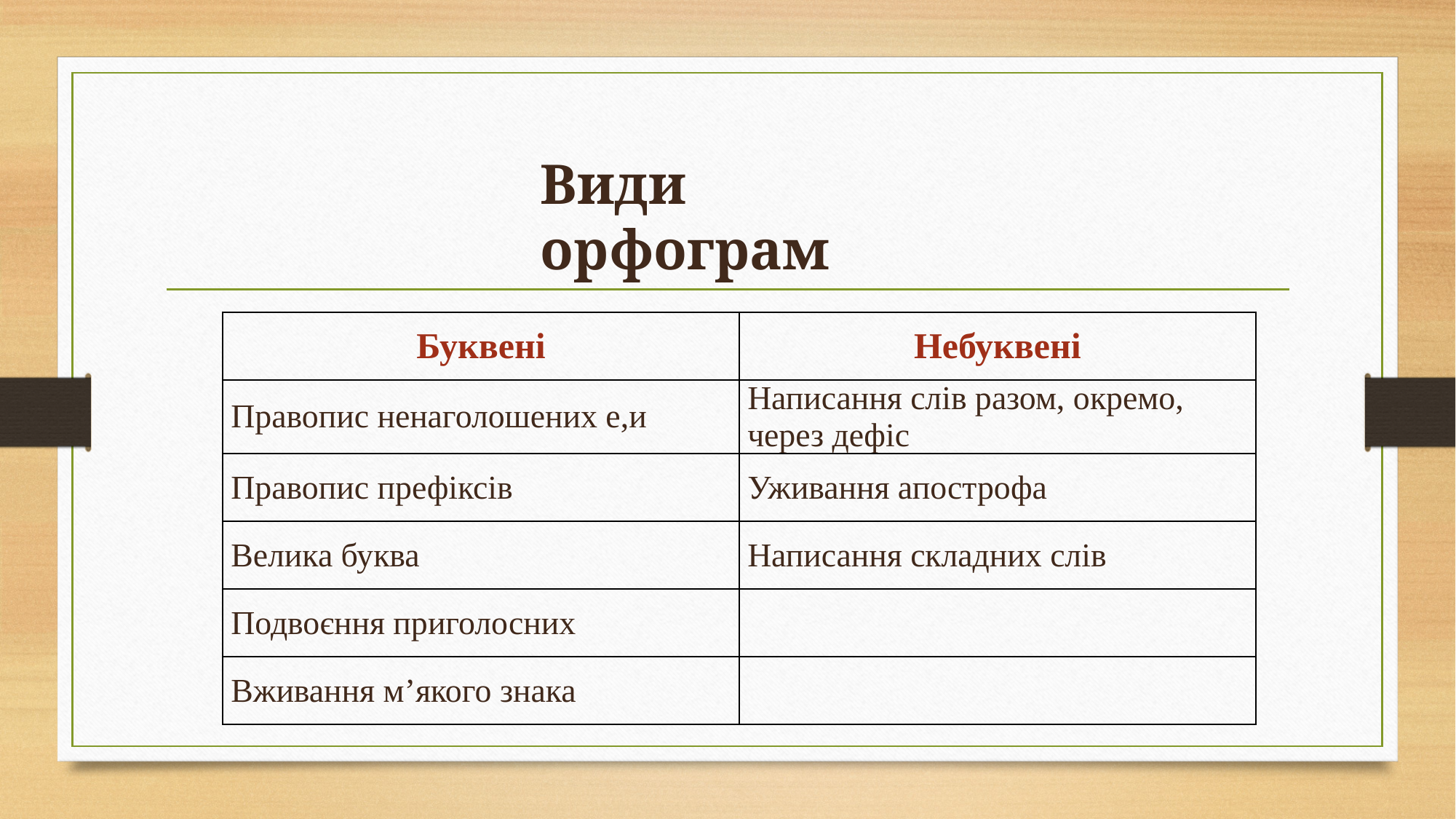

Види орфограм

| Буквені | Небуквені |
| --- | --- |
| Правопис ненаголошених е,и | Написання слів разом, окремо, через дефіс |
| Правопис префіксів | Уживання апострофа |
| Велика буква | Написання складних слів |
| Подвоєння приголосних |  |
| Вживання м’якого знака |  |